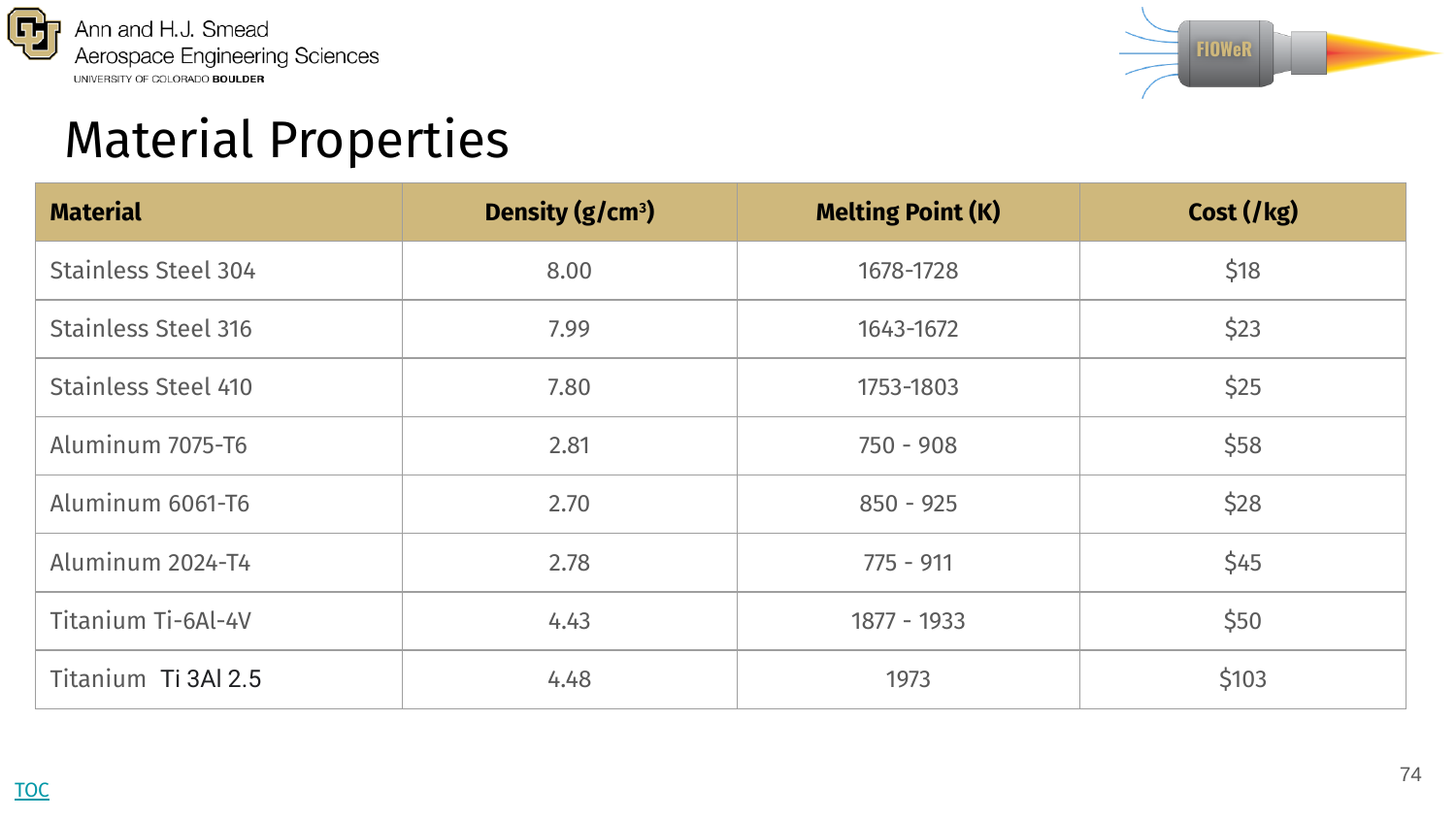

# Material Properties
| Material | Density (g/cm3) | Melting Point (K) | Cost (/kg) |
| --- | --- | --- | --- |
| Stainless Steel 304 | 8.00 | 1678-1728 | $18 |
| Stainless Steel 316 | 7.99 | 1643-1672 | $23 |
| Stainless Steel 410 | 7.80 | 1753-1803 | $25 |
| Aluminum 7075-T6 | 2.81 | 750 - 908 | $58 |
| Aluminum 6061-T6 | 2.70 | 850 - 925 | $28 |
| Aluminum 2024-T4 | 2.78 | 775 - 911 | $45 |
| Titanium Ti-6Al-4V | 4.43 | 1877 - 1933 | $50 |
| Titanium Ti 3Al 2.5 | 4.48 | 1973 | $103 |
74
TOC